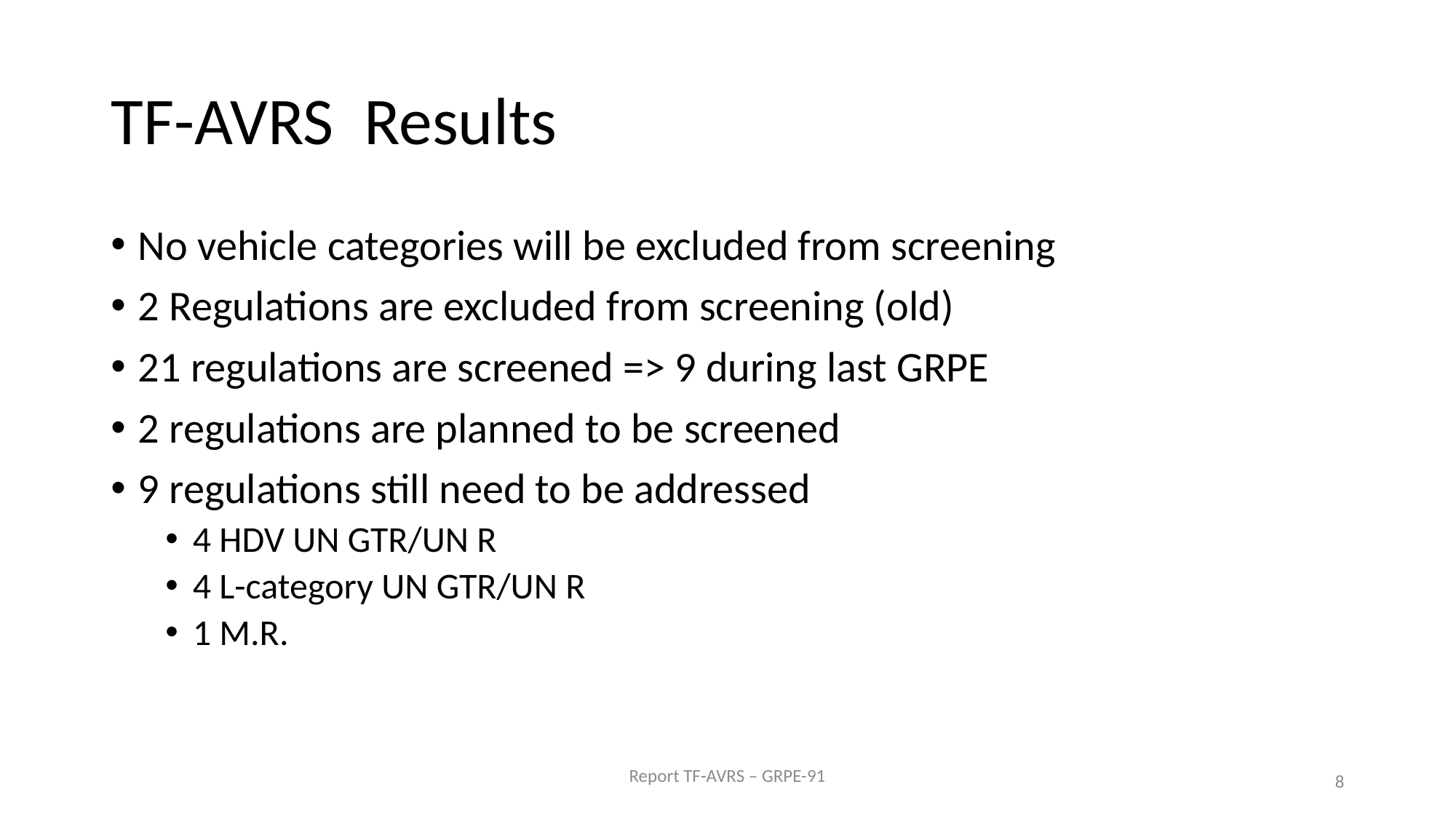

# TF-AVRS  Results
No vehicle categories will be excluded from screening
2 Regulations are excluded from screening (old)
21 regulations are screened => 9 during last GRPE
2 regulations are planned to be screened
9 regulations still need to be addressed
4 HDV UN GTR/UN R
4 L-category UN GTR/UN R
1 M.R.
Report TF-AVRS – GRPE-91
8